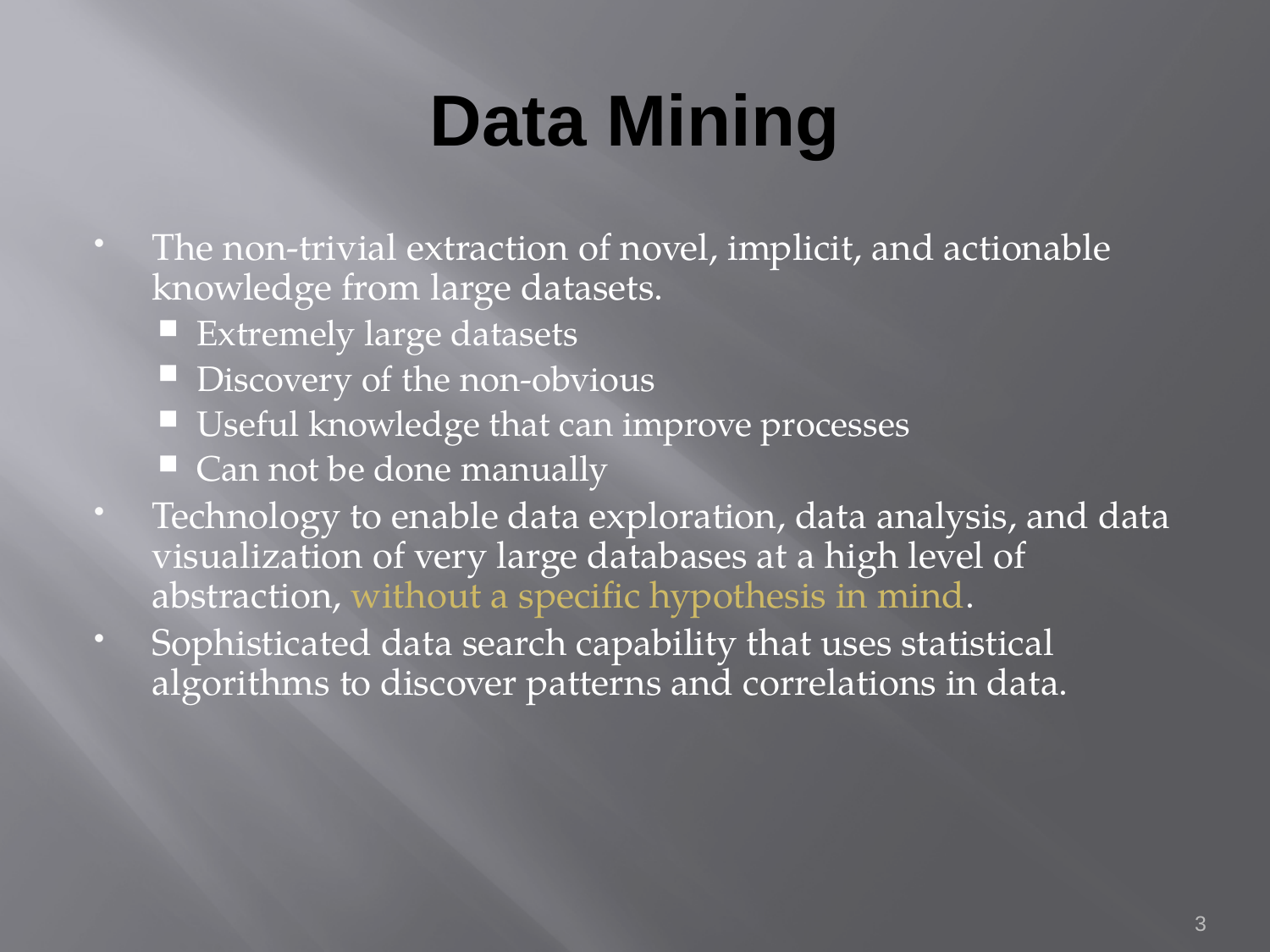

# Data Mining
The non-trivial extraction of novel, implicit, and actionable knowledge from large datasets.
Extremely large datasets
Discovery of the non-obvious
Useful knowledge that can improve processes
Can not be done manually
Technology to enable data exploration, data analysis, and data visualization of very large databases at a high level of abstraction, without a specific hypothesis in mind.
Sophisticated data search capability that uses statistical algorithms to discover patterns and correlations in data.
3